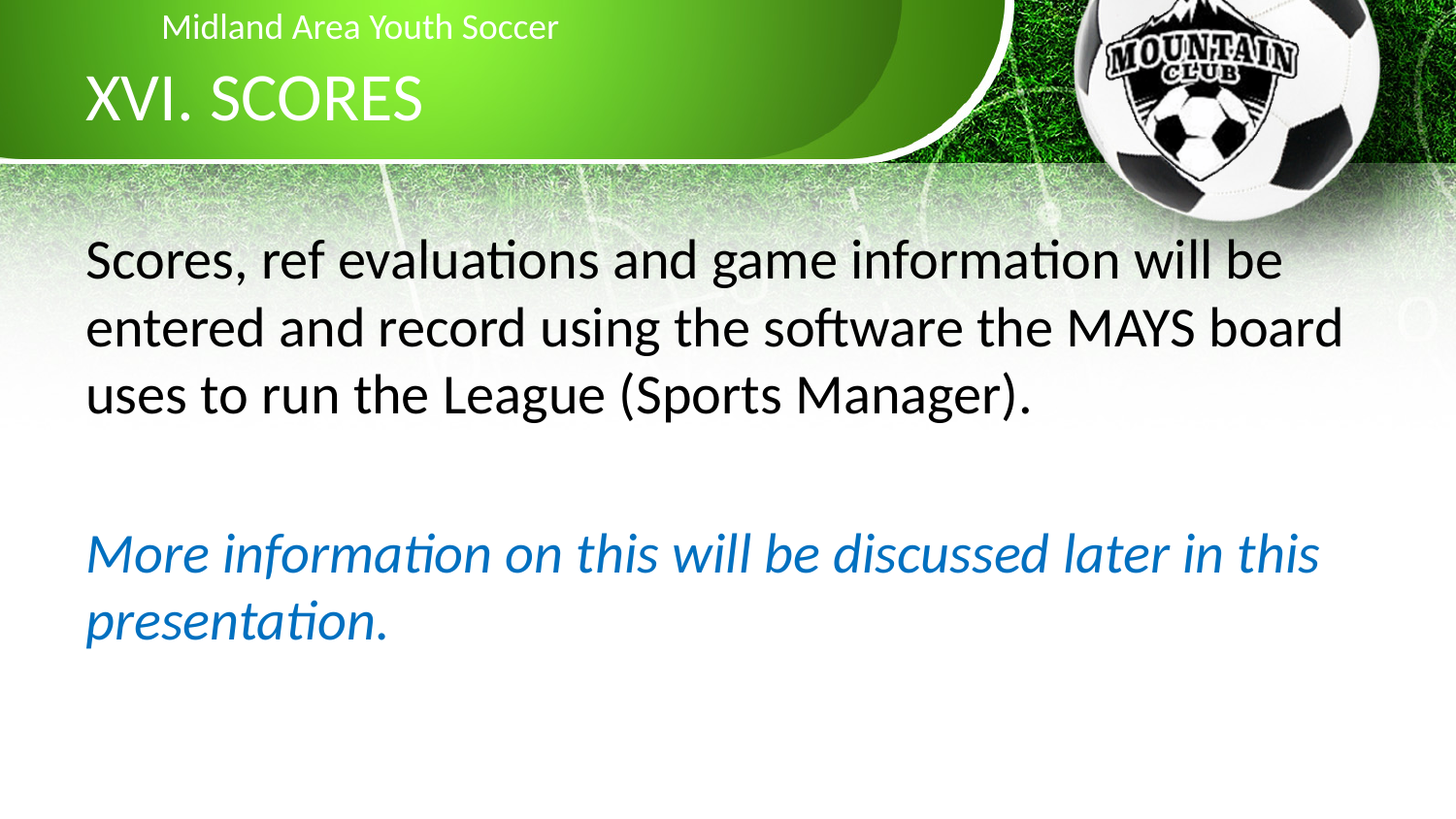

Midland Area Youth Soccer
# XVI. SCORES
Scores, ref evaluations and game information will be entered and record using the software the MAYS board uses to run the League (Sports Manager).

More information on this will be discussed later in this presentation.